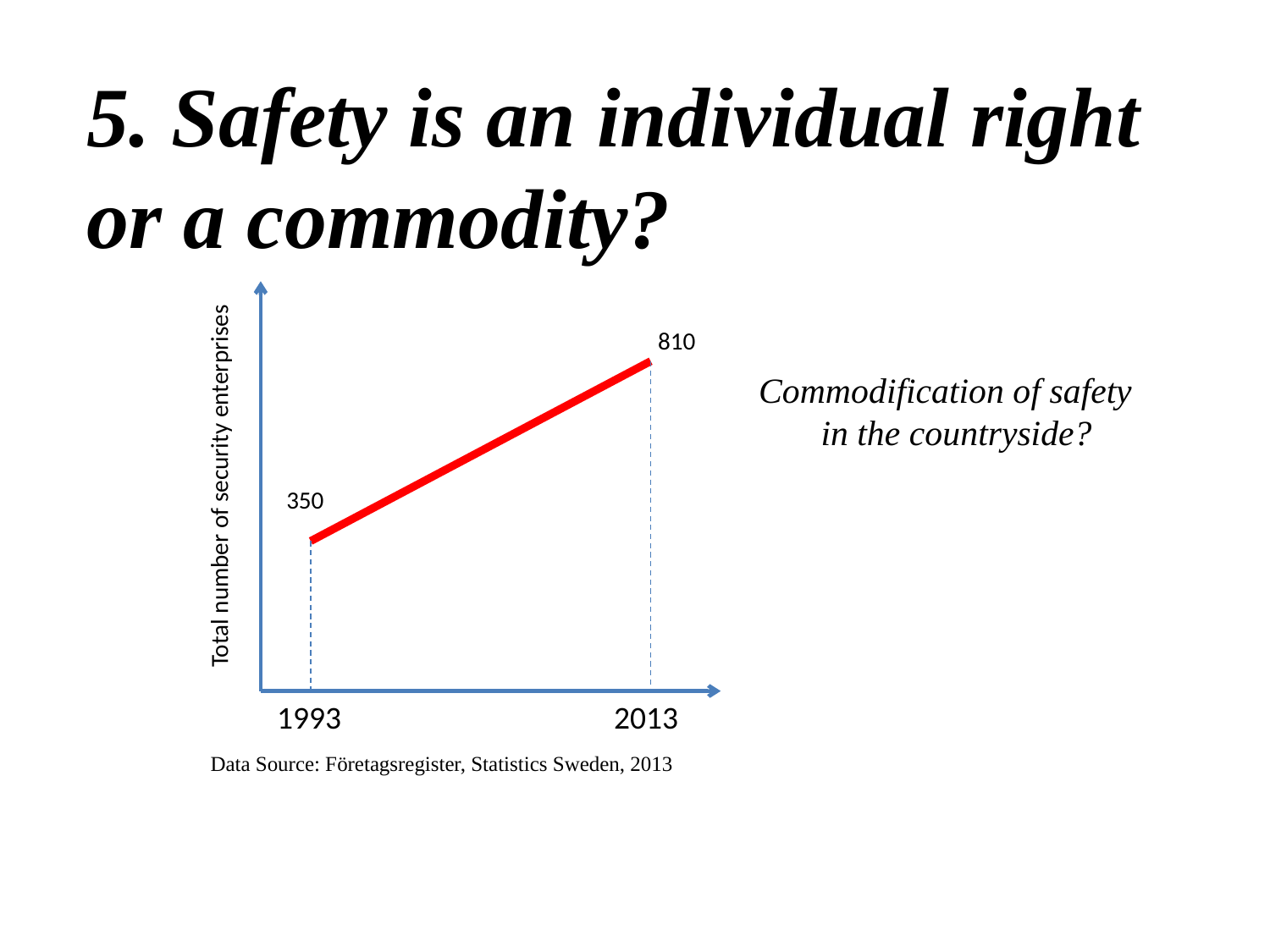

5. Safety is an individual right
or a commodity?
810
Commodification of safety
       in the countryside?
Total number of security enterprises
350
1993                                      2013
Data Source: Företagsregister, Statistics Sweden, 2013